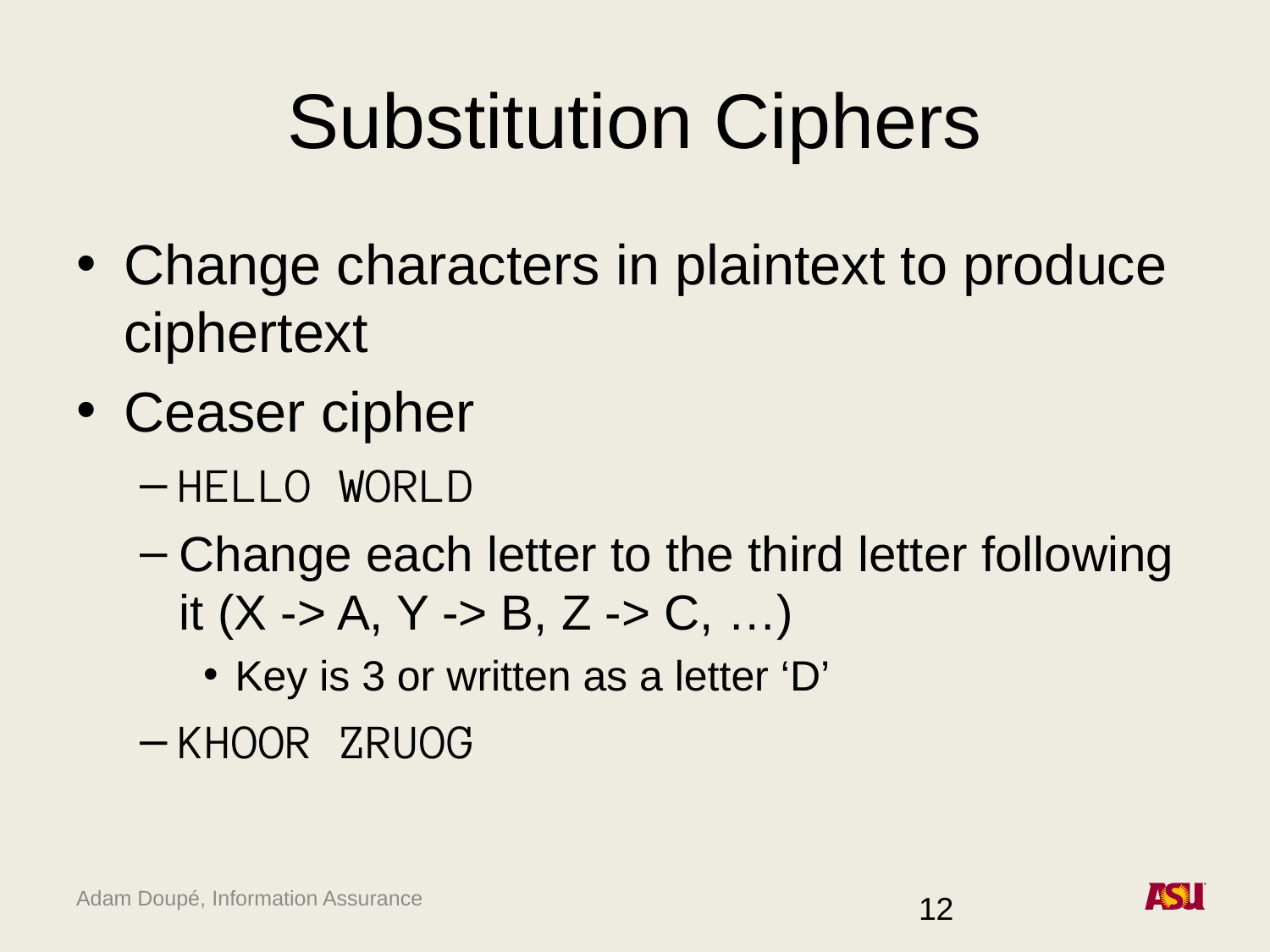

# Substitution Ciphers
Change characters in plaintext to produce ciphertext
Ceaser cipher
HELLO WORLD
Change each letter to the third letter following it (X -> A, Y -> B, Z -> C, …)
Key is 3 or written as a letter ‘D’
KHOOR ZRUOG
12